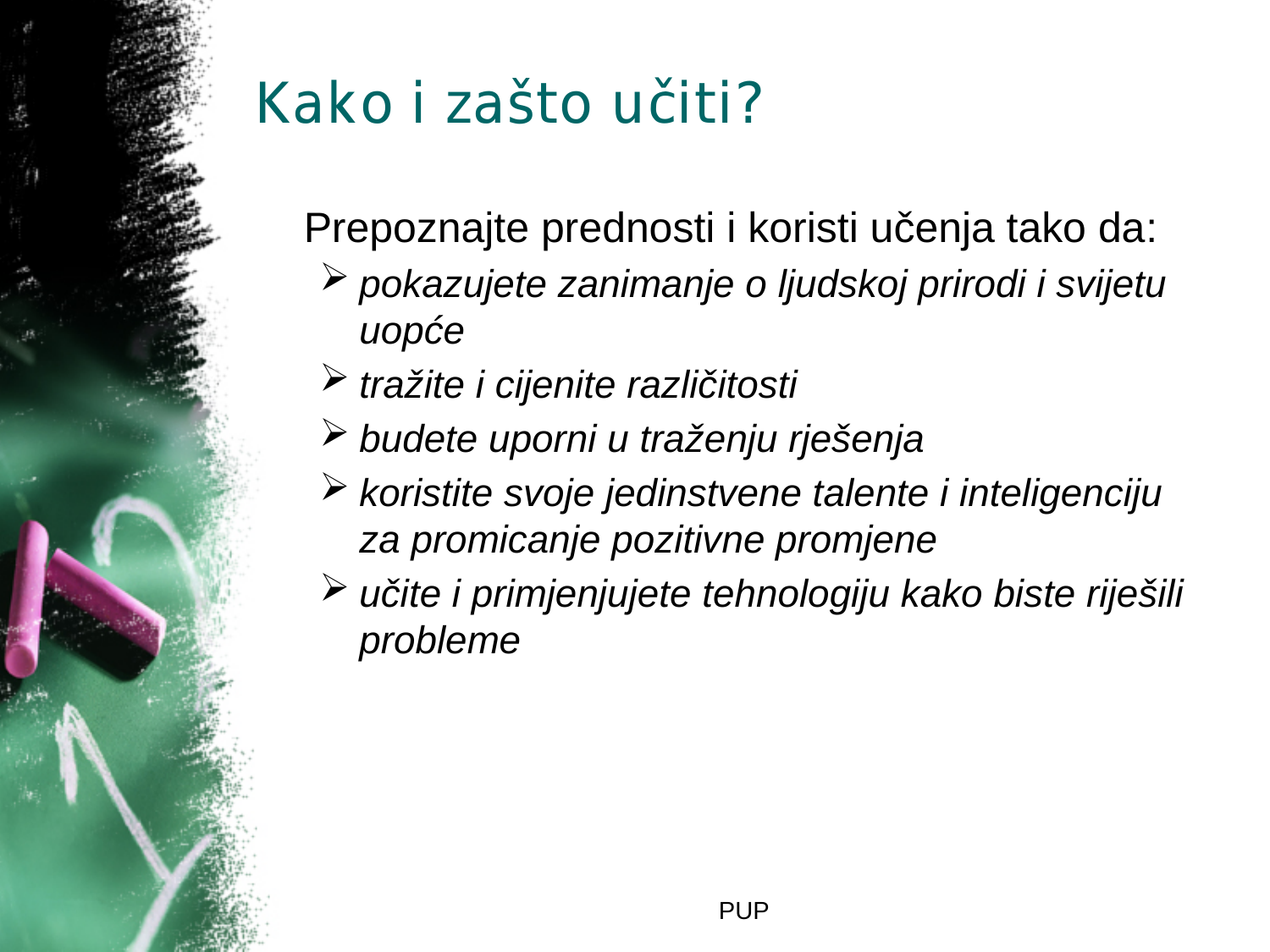

# Kako i zašto učiti?
	Prepoznajte prednosti i koristi učenja tako da:
pokazujete zanimanje o ljudskoj prirodi i svijetu uopće
tražite i cijenite različitosti
budete uporni u traženju rješenja
koristite svoje jedinstvene talente i inteligenciju za promicanje pozitivne promjene
učite i primjenjujete tehnologiju kako biste riješili probleme
PUP